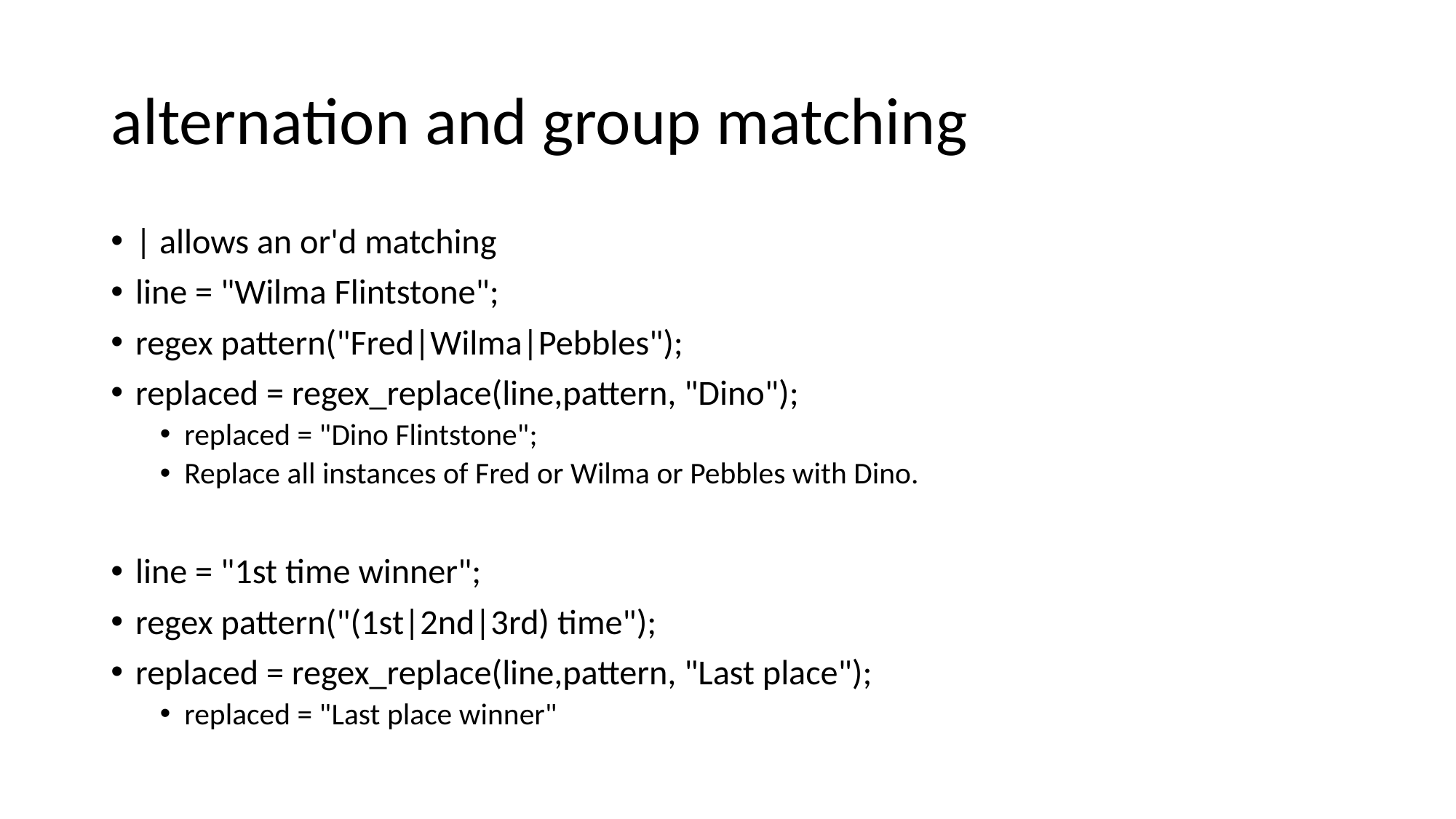

# alternation and group matching
| allows an or'd matching
line = "Wilma Flintstone";
regex pattern("Fred|Wilma|Pebbles");
replaced = regex_replace(line,pattern, "Dino");
replaced = "Dino Flintstone";
Replace all instances of Fred or Wilma or Pebbles with Dino.

line = "1st time winner";
regex pattern("(1st|2nd|3rd) time");
replaced = regex_replace(line,pattern, "Last place");
replaced = "Last place winner"